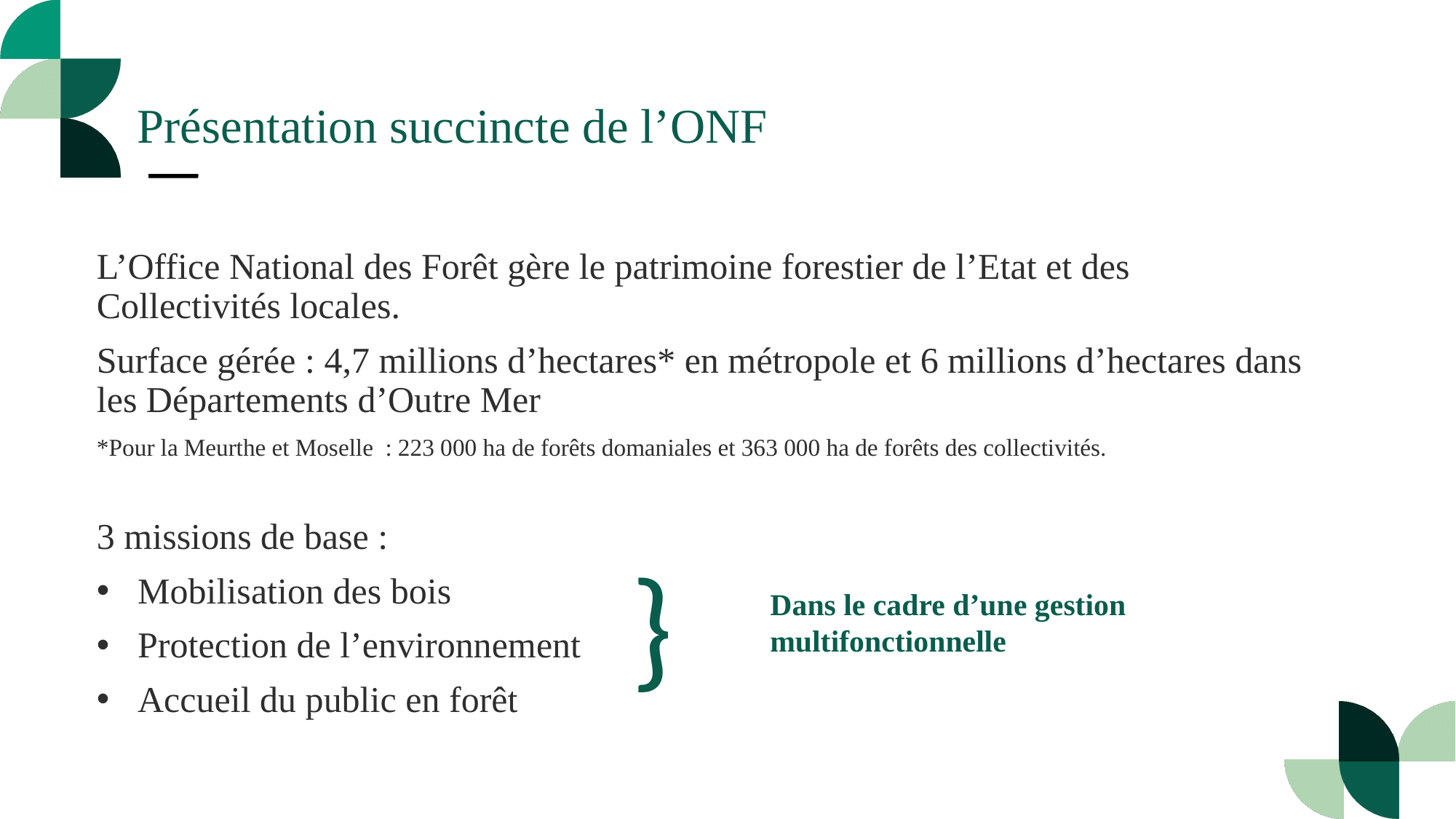

Présentation succincte de l’ONF
# L’Office National des Forêt gère le patrimoine forestier de l’Etat et des Collectivités locales.
Surface gérée : 4,7 millions d’hectares* en métropole et 6 millions d’hectares dans les Départements d’Outre Mer
*Pour la Meurthe et Moselle  : 223 000 ha de forêts domaniales et 363 000 ha de forêts des collectivités.

3 missions de base :
Mobilisation des bois
Protection de l’environnement
Accueil du public en forêt
}
Dans le cadre d’une gestion multifonctionnelle